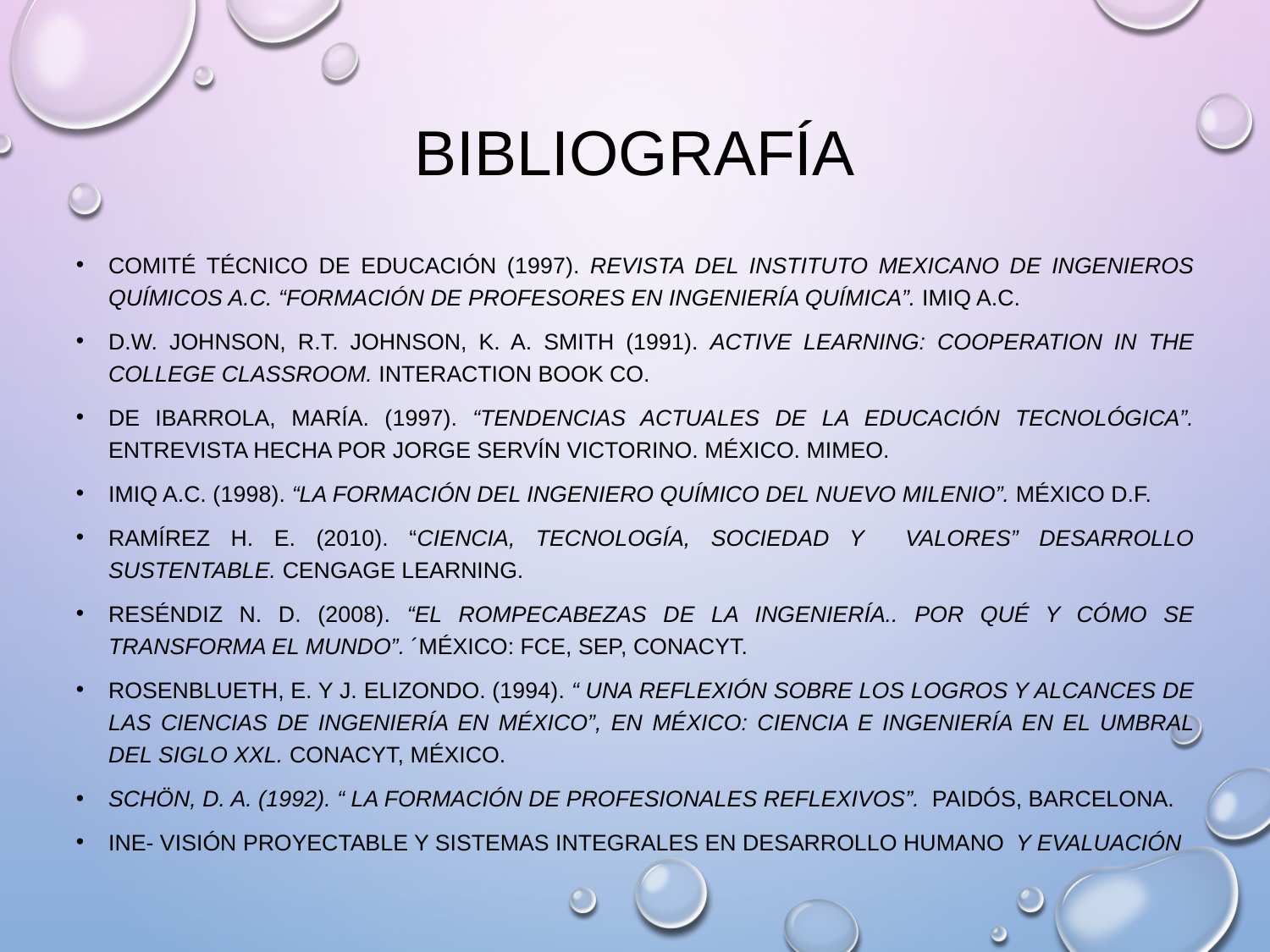

# Bibliografía
Comité Técnico de Educación (1997). Revista del Instituto Mexicano de ingenieros químicos A.C. “Formación de Profesores en ingeniería Química”. IMIQ A.C.
D.W. Johnson, R.T. Johnson, K. A. Smith (1991). Active Learning: Cooperation in the College Classroom. Interaction Book Co.
De Ibarrola, María. (1997). “Tendencias actuales de la Educación Tecnológica”. Entrevista hecha por Jorge Servín Victorino. México. Mimeo.
IMIQ A.C. (1998). “La Formación del ingeniero Químico del nuevo milenio”. México D.F.
Ramírez H. E. (2010). “Ciencia, Tecnología, sociedad y  Valores” Desarrollo sustentable. CENGAGE Learning.
Reséndiz N. D. (2008). “El rompecabezas de la ingeniería.. Por qué y cómo se transforma el mundo”. ´México: FCE, SEP, CONACyT.
Rosenblueth, E. y J. Elizondo. (1994). “ una reflexión sobre los logros y alcances de las ciencias de Ingeniería en México”, en México: ciencia e ingeniería en el umbral del siglo XXl. CONACyT, México.
Schön, D. A. (1992). “ La formación de Profesionales Reflexivos”.  Paidós, Barcelona.
INE- Visión Proyectable y sistemas integrales en desarrollo humano  y evaluación